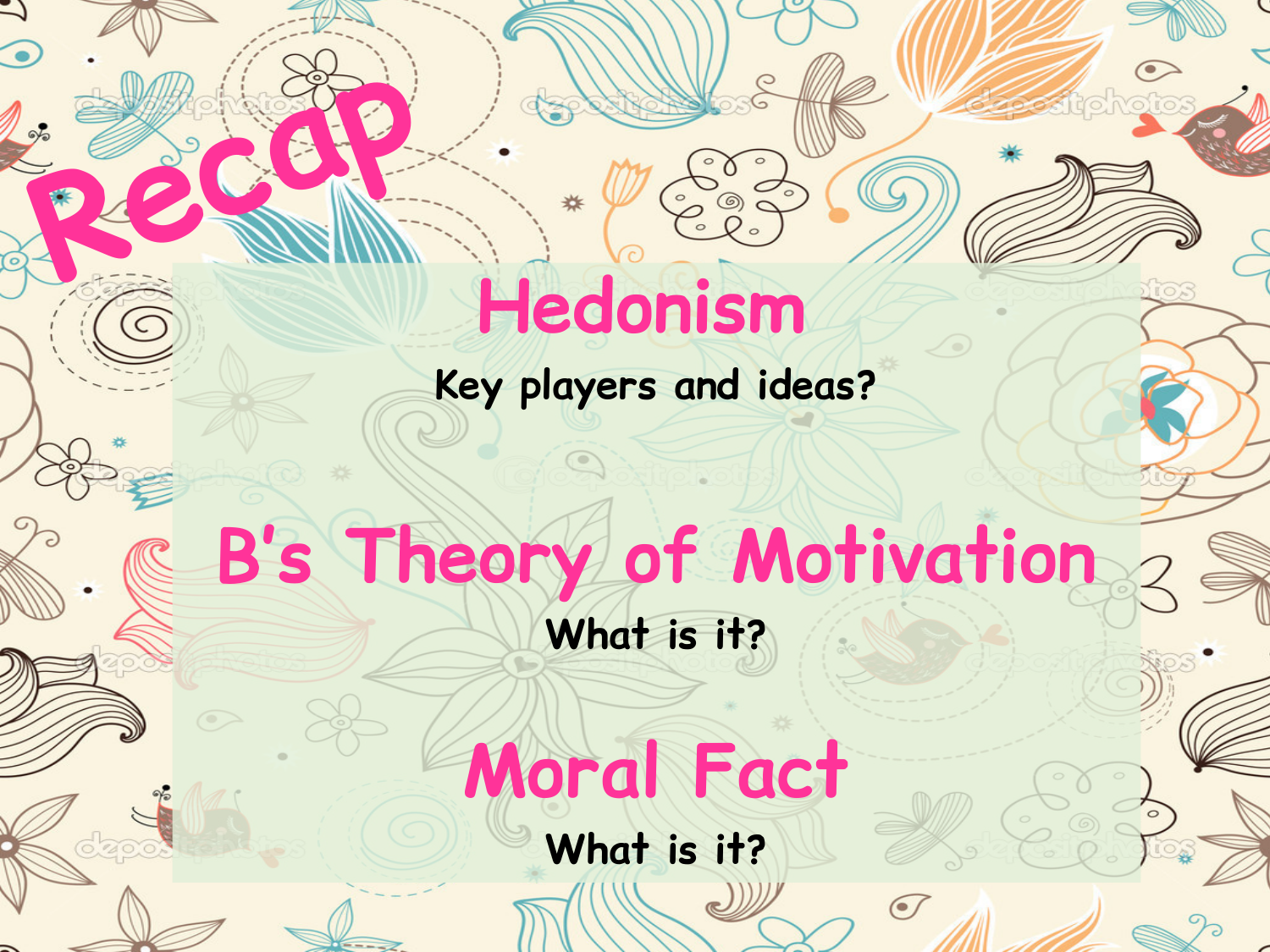

# Recap
Hedonism
Key players and ideas?

B’s Theory of Motivation
What is it?

Moral Fact
What is it?